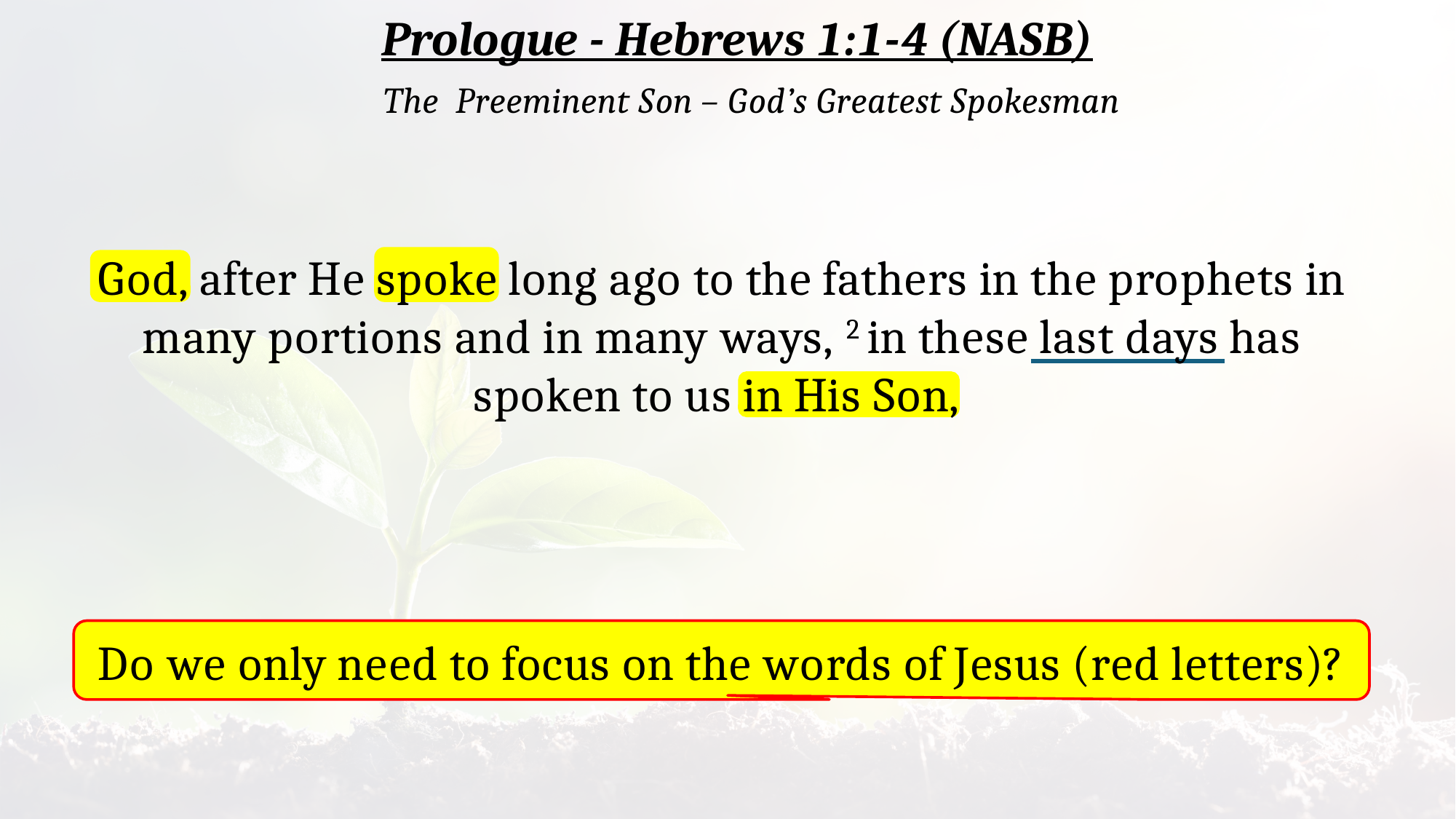

Prologue - Hebrews 1:1-4 (NASB)
The  Preeminent Son – God’s Greatest Spokesman
God, after He spoke long ago to the fathers in the prophets in many portions and in many ways, 2 in these last days has spoken to us in His Son,

Do we only need to focus on the words of Jesus (red letters)?